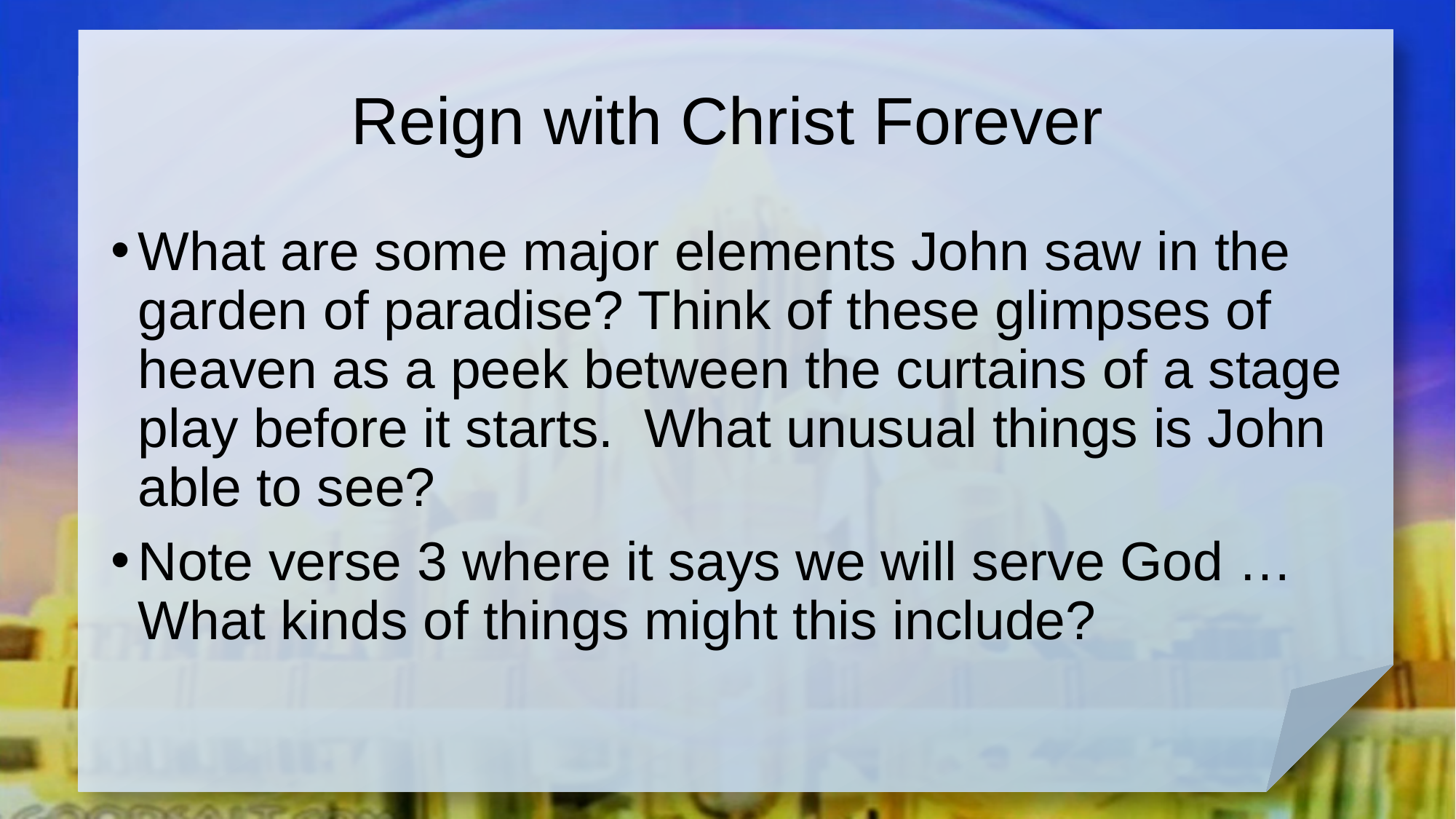

# Reign with Christ Forever
What are some major elements John saw in the garden of paradise? Think of these glimpses of heaven as a peek between the curtains of a stage play before it starts.  What unusual things is John able to see?
Note verse 3 where it says we will serve God … What kinds of things might this include?